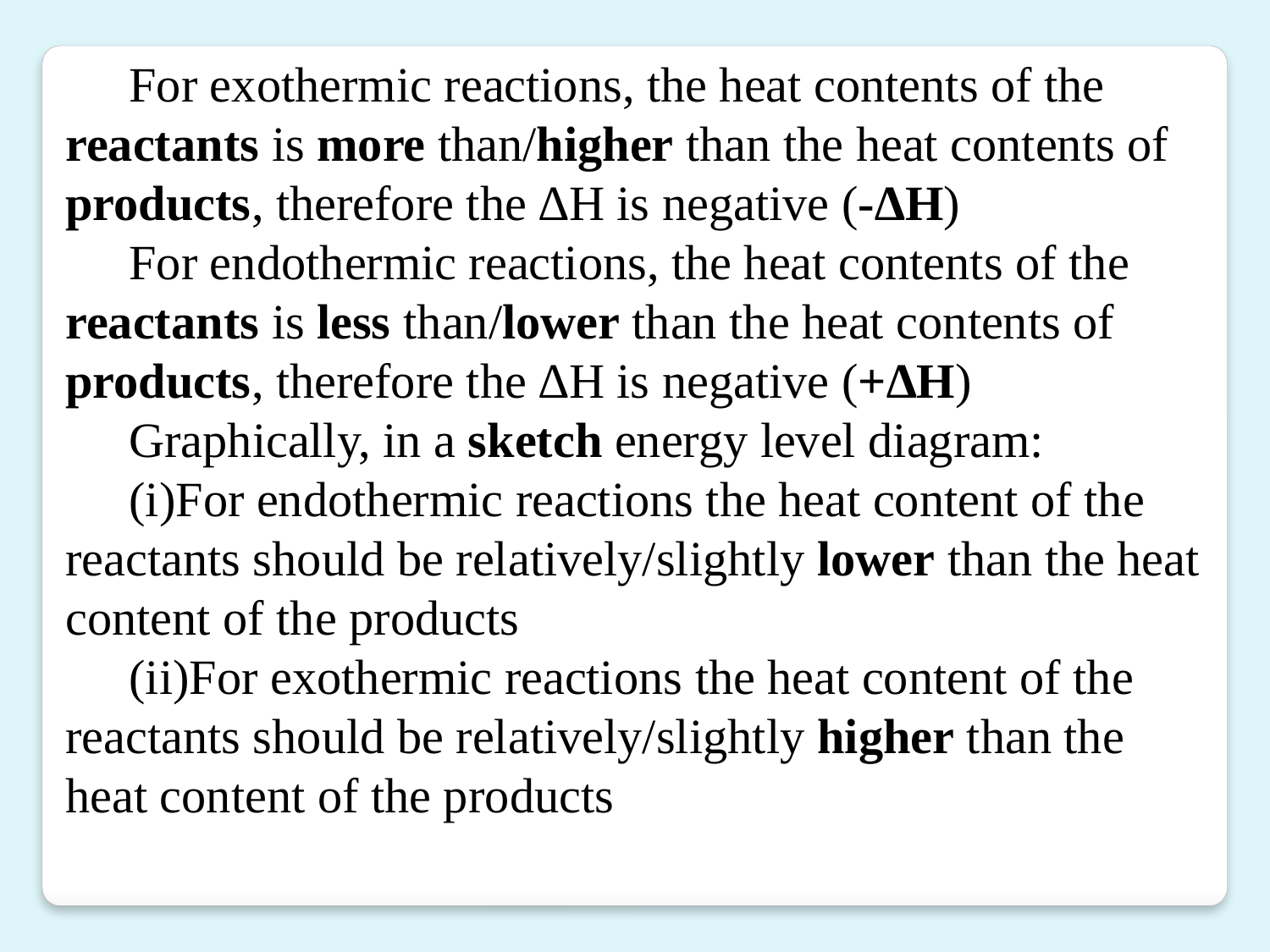

For exothermic reactions, the heat contents of the reactants is more than/higher than the heat contents of products, therefore the ∆H is negative (-∆H)
For endothermic reactions, the heat contents of the reactants is less than/lower than the heat contents of products, therefore the ∆H is negative (+∆H)
Graphically, in a sketch energy level diagram:
(i)For endothermic reactions the heat content of the reactants should be relatively/slightly lower than the heat content of the products
(ii)For exothermic reactions the heat content of the reactants should be relatively/slightly higher than the heat content of the products